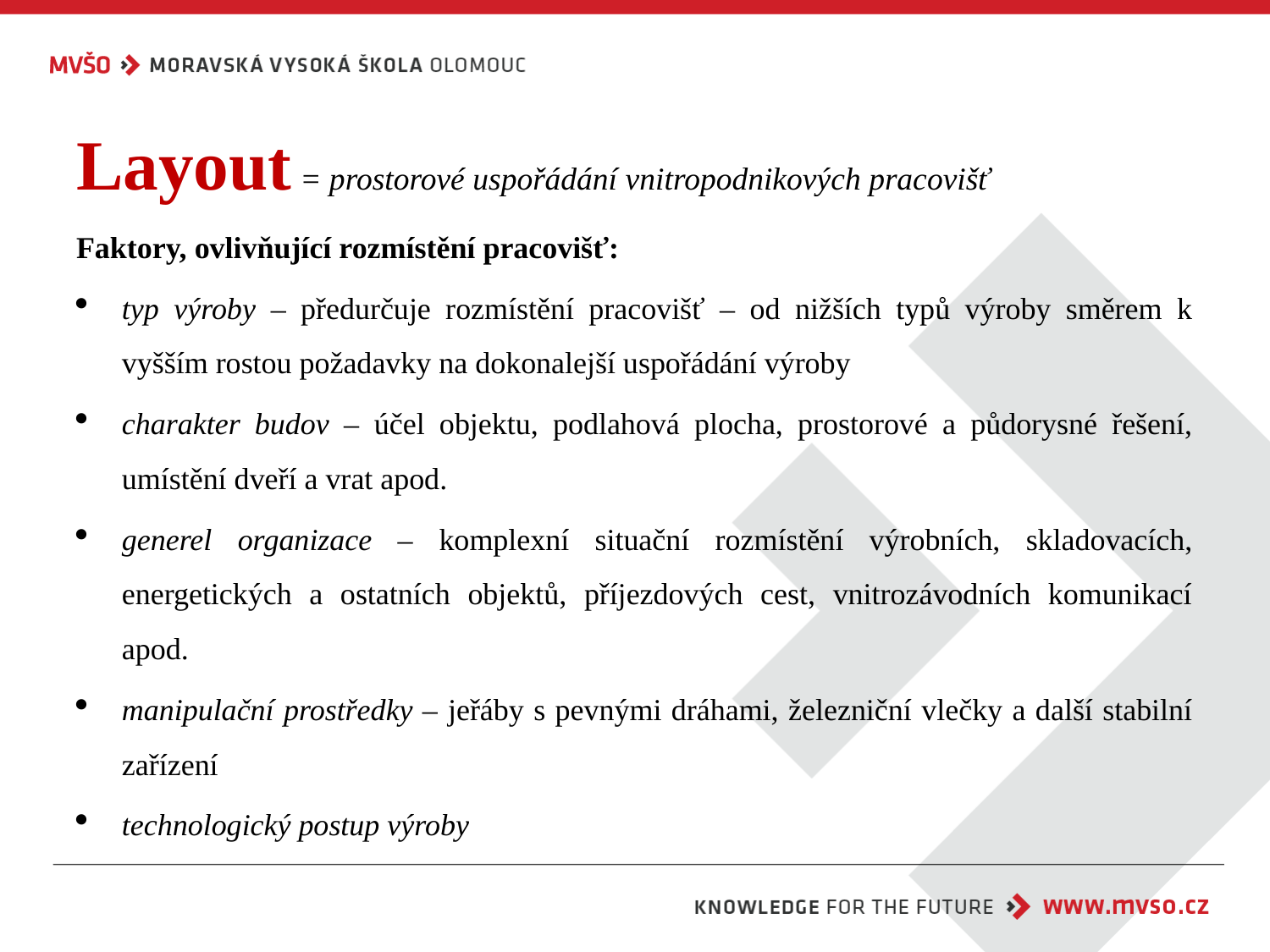

# Layout = prostorové uspořádání vnitropodnikových pracovišť
Faktory, ovlivňující rozmístění pracovišť:
typ výroby – předurčuje rozmístění pracovišť – od nižších typů výroby směrem k vyšším rostou požadavky na dokonalejší uspořádání výroby
charakter budov – účel objektu, podlahová plocha, prostorové a půdorysné řešení, umístění dveří a vrat apod.
generel organizace – komplexní situační rozmístění výrobních, skladovacích, energetických a ostatních objektů, příjezdových cest, vnitrozávodních komunikací apod.
manipulační prostředky – jeřáby s pevnými dráhami, železniční vlečky a další stabilní zařízení
technologický postup výroby